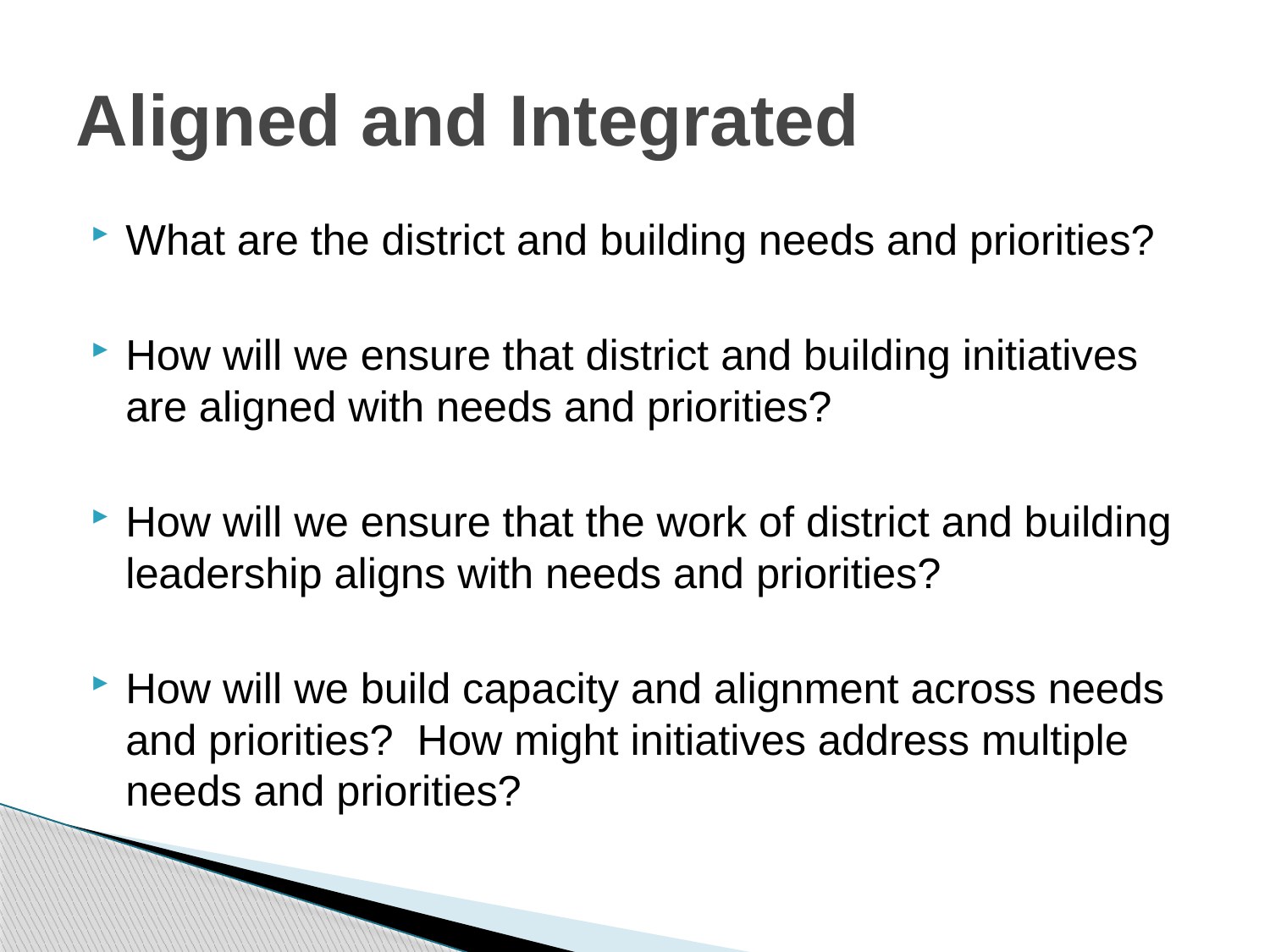

# Aligned and Integrated
What are the district and building needs and priorities?

How will we ensure that district and building initiatives are aligned with needs and priorities?

How will we ensure that the work of district and building leadership aligns with needs and priorities?

How will we build capacity and alignment across needs and priorities?  How might initiatives address multiple needs and priorities?